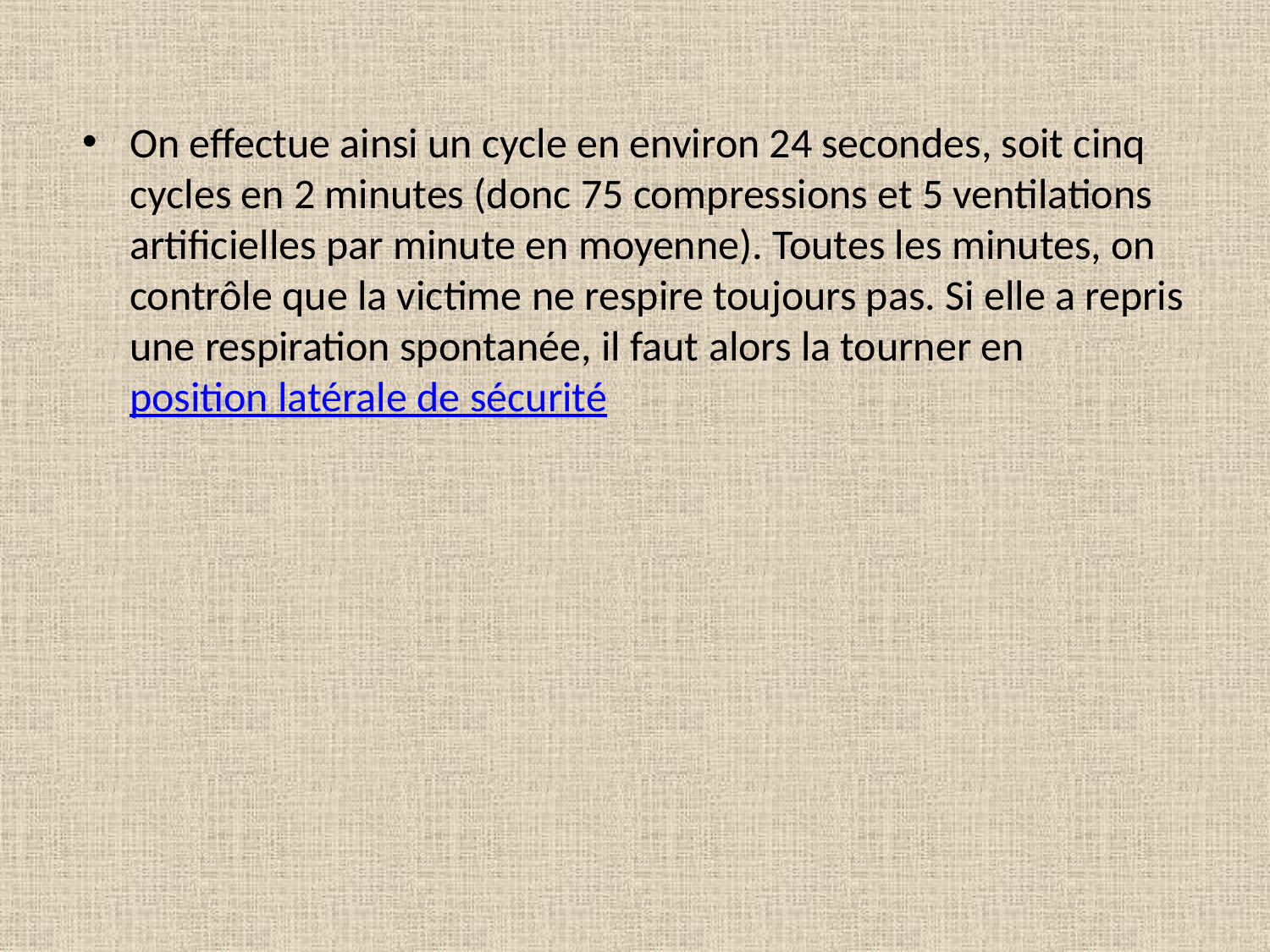

On effectue ainsi un cycle en environ 24 secondes, soit cinq cycles en 2 minutes (donc 75 compressions et 5 ventilations artificielles par minute en moyenne). Toutes les minutes, on contrôle que la victime ne respire toujours pas. Si elle a repris une respiration spontanée, il faut alors la tourner en position latérale de sécurité